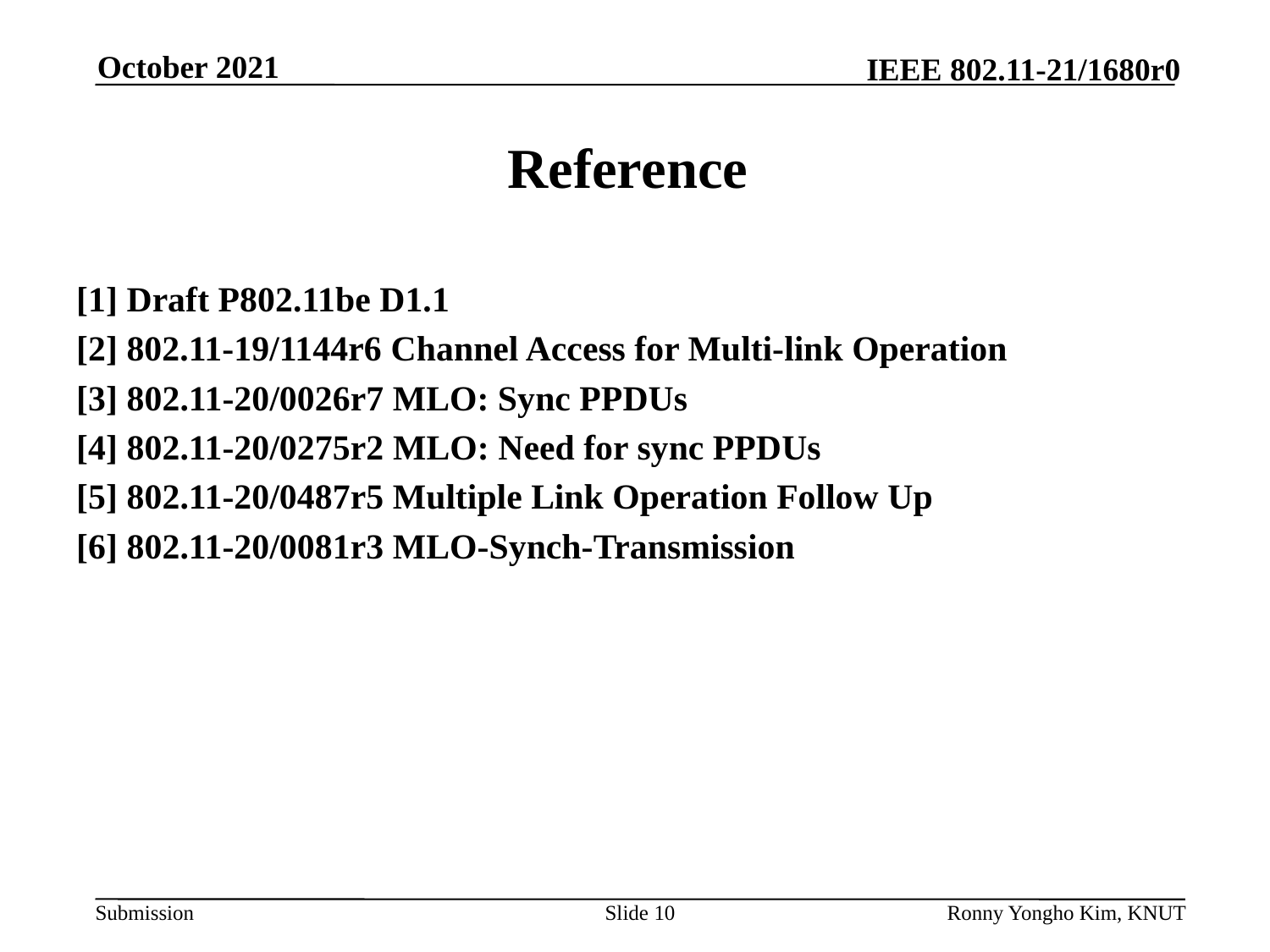

# Reference
[1] Draft P802.11be D1.1
[2] 802.11-19/1144r6 Channel Access for Multi-link Operation
[3] 802.11-20/0026r7 MLO: Sync PPDUs
[4] 802.11-20/0275r2 MLO: Need for sync PPDUs
[5] 802.11-20/0487r5 Multiple Link Operation Follow Up
[6] 802.11-20/0081r3 MLO-Synch-Transmission